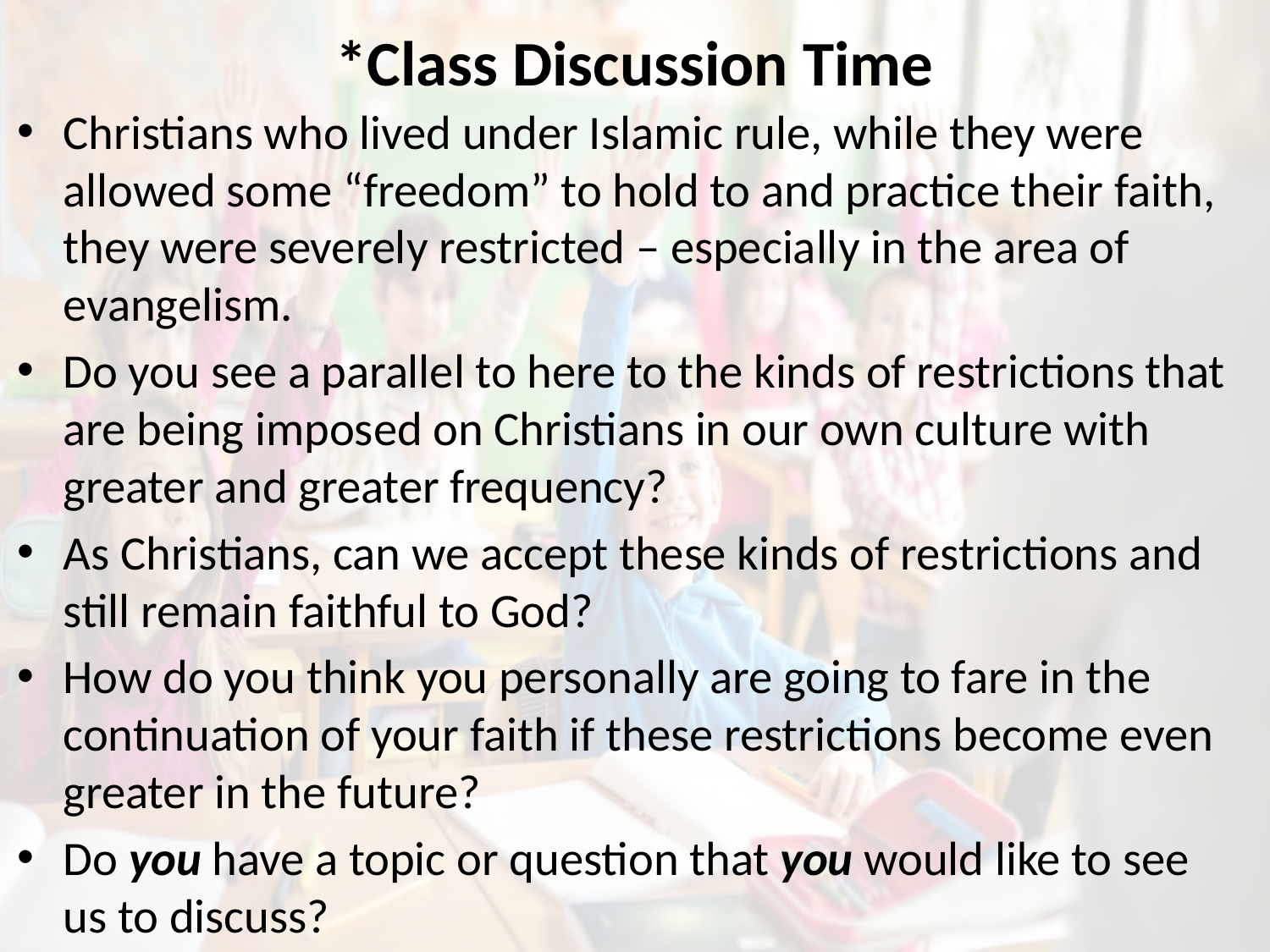

# *Class Discussion Time
Christians who lived under Islamic rule, while they were allowed some “freedom” to hold to and practice their faith, they were severely restricted – especially in the area of evangelism.
Do you see a parallel to here to the kinds of restrictions that are being imposed on Christians in our own culture with greater and greater frequency?
As Christians, can we accept these kinds of restrictions and still remain faithful to God?
How do you think you personally are going to fare in the continuation of your faith if these restrictions become even greater in the future?
Do you have a topic or question that you would like to see us to discuss?